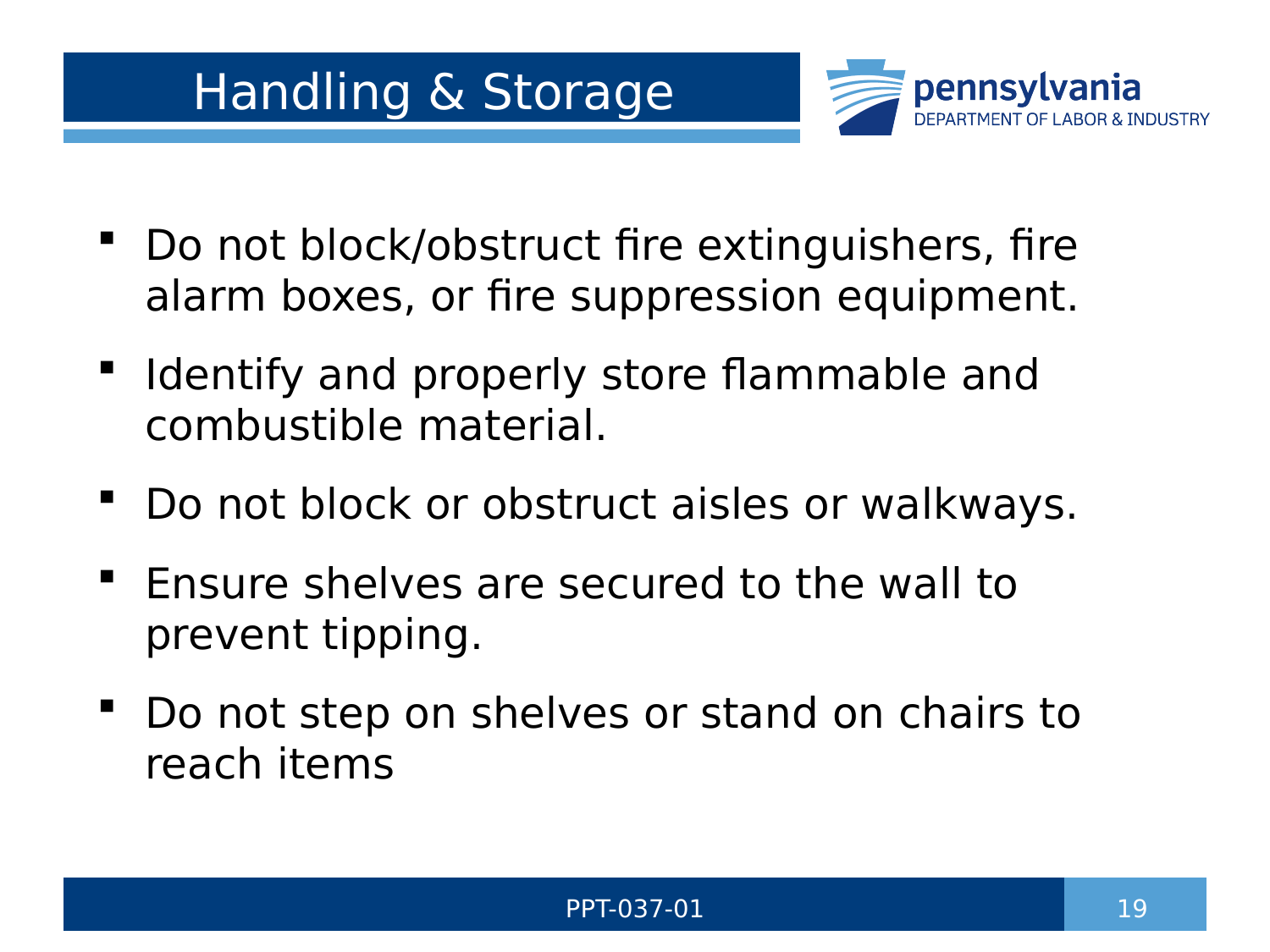

# Handling & Storage
Do not block/obstruct fire extinguishers, fire alarm boxes, or fire suppression equipment.

Identify and properly store flammable and combustible material.

Do not block or obstruct aisles or walkways.

Ensure shelves are secured to the wall to prevent tipping.

Do not step on shelves or stand on chairs to reach items
PPT-037-01
19